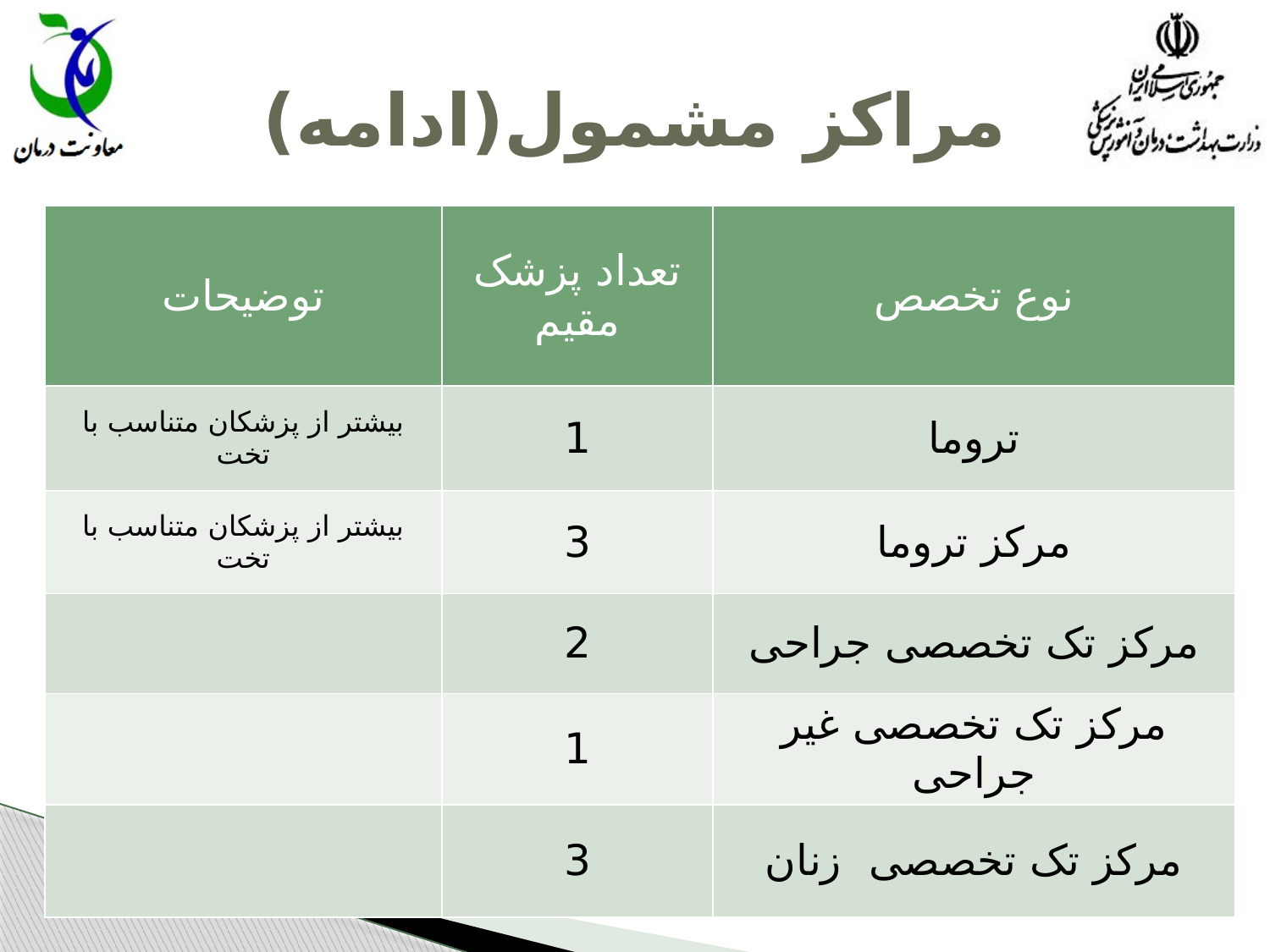

# مراکز مشمول(ادامه)

| توضیحات | تعداد پزشک مقیم | نوع تخصص |
| --- | --- | --- |
| بیشتر از پزشکان متناسب با تخت | 1 | تروما |
| بیشتر از پزشکان متناسب با تخت | 3 | مرکز تروما |
|  | 2 | مرکز تک تخصصی جراحی |
|  | 1 | مرکز تک تخصصی غیر جراحی |
|  | 3 | مرکز تک تخصصی زنان |